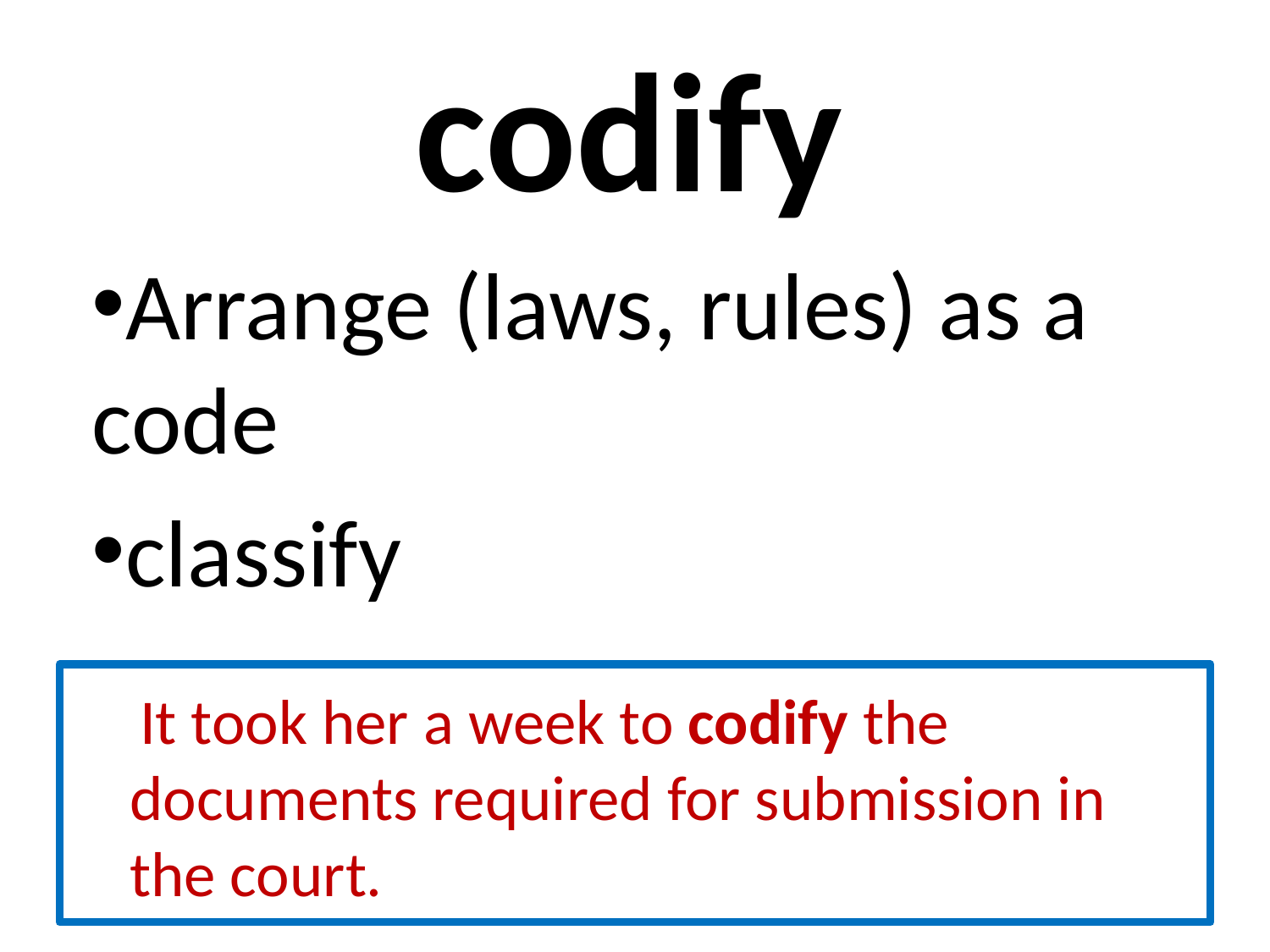

# codify
Arrange (laws, rules) as a code
classify
    It took her a week to codify the documents required for submission in the court.